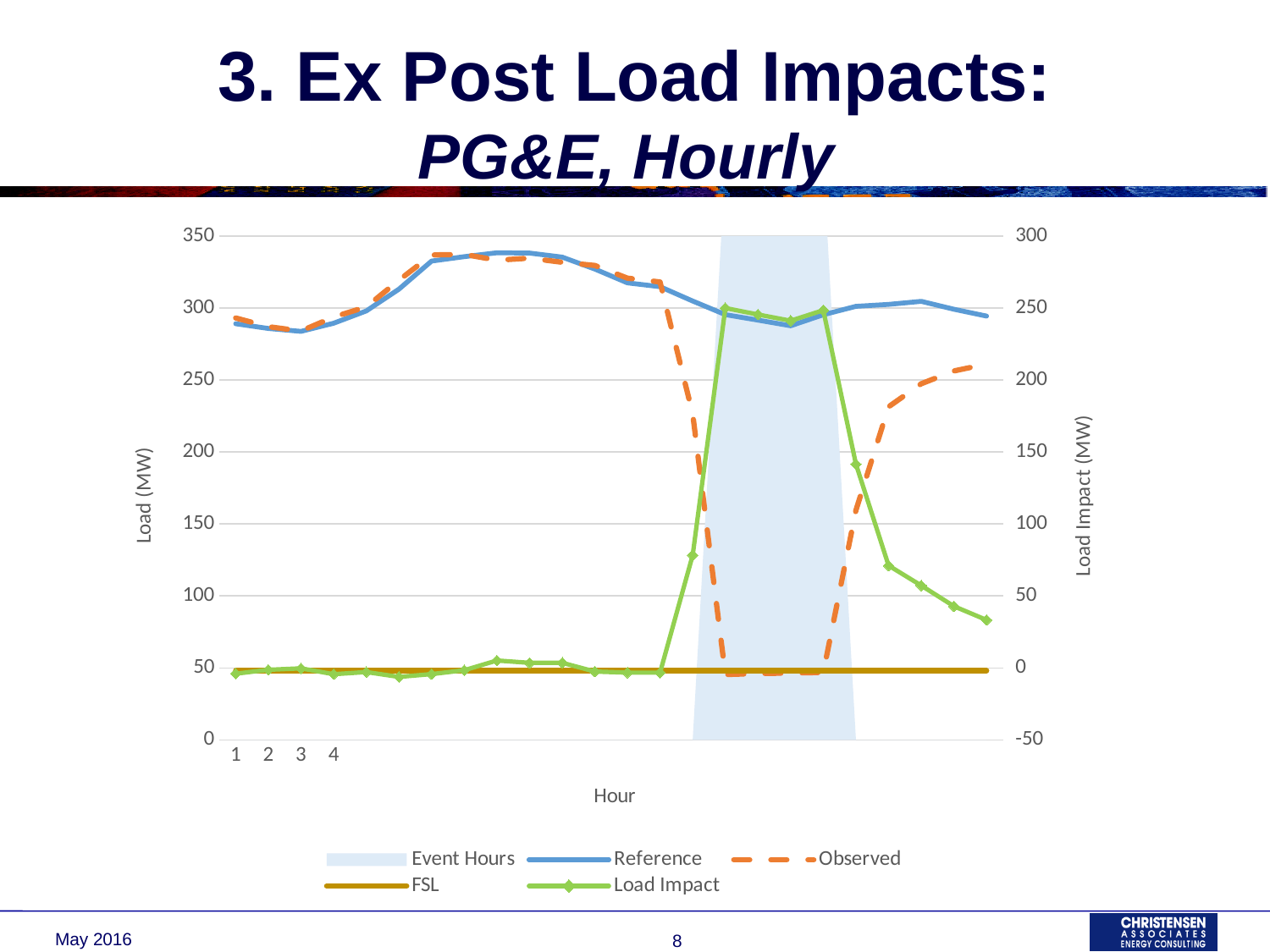

# 3. Ex Post Load Impacts: PG&E, Hourly

### Chart

| Category | Event Hours | Reference | Observed | FSL | Load Impact |
|---|---|---|---|---|---|
May 2016
8